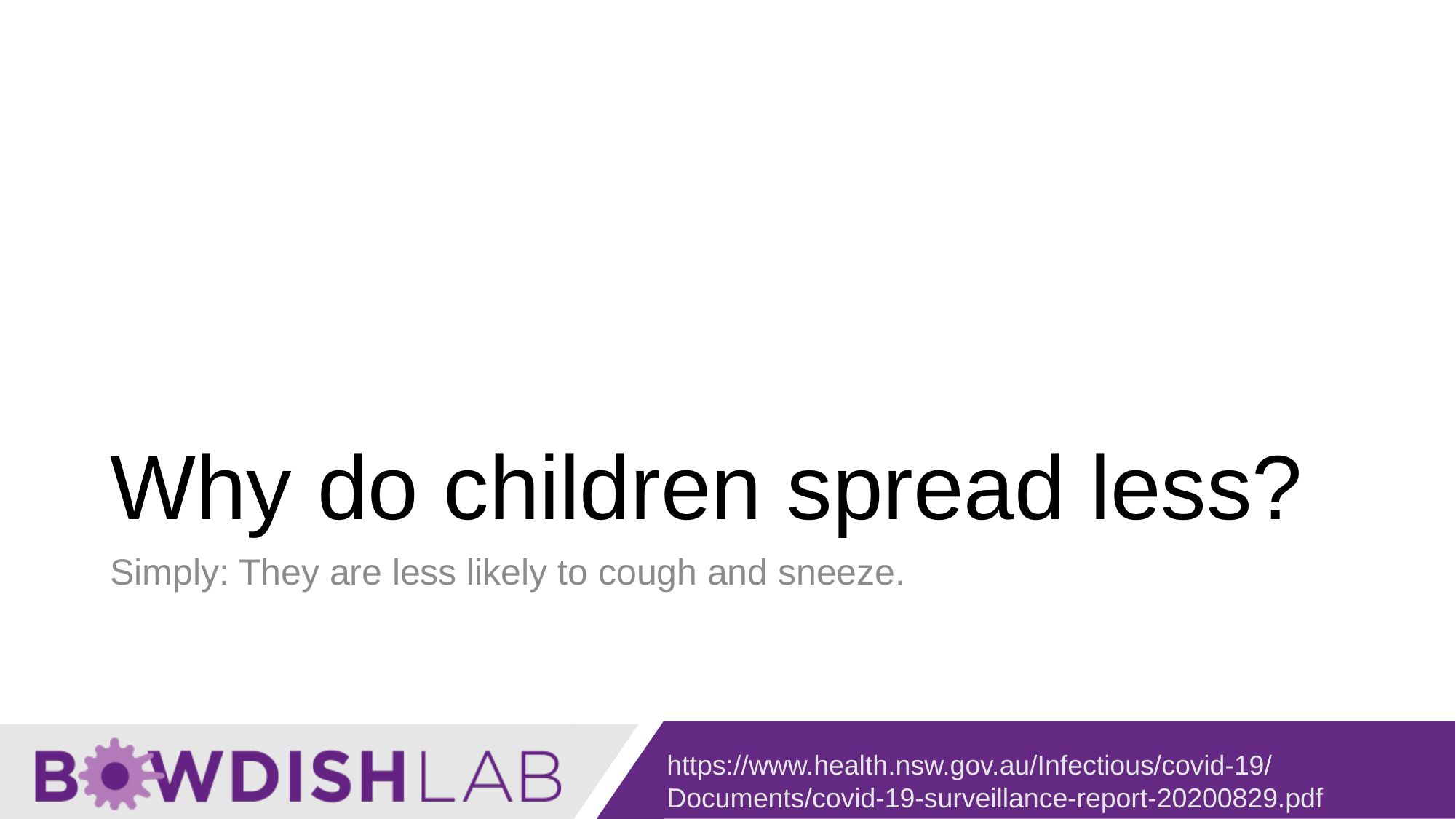

# Why do children spread less?
Simply: They are less likely to cough and sneeze.
https://www.health.nsw.gov.au/Infectious/covid-19/Documents/covid-19-surveillance-report-20200829.pdf